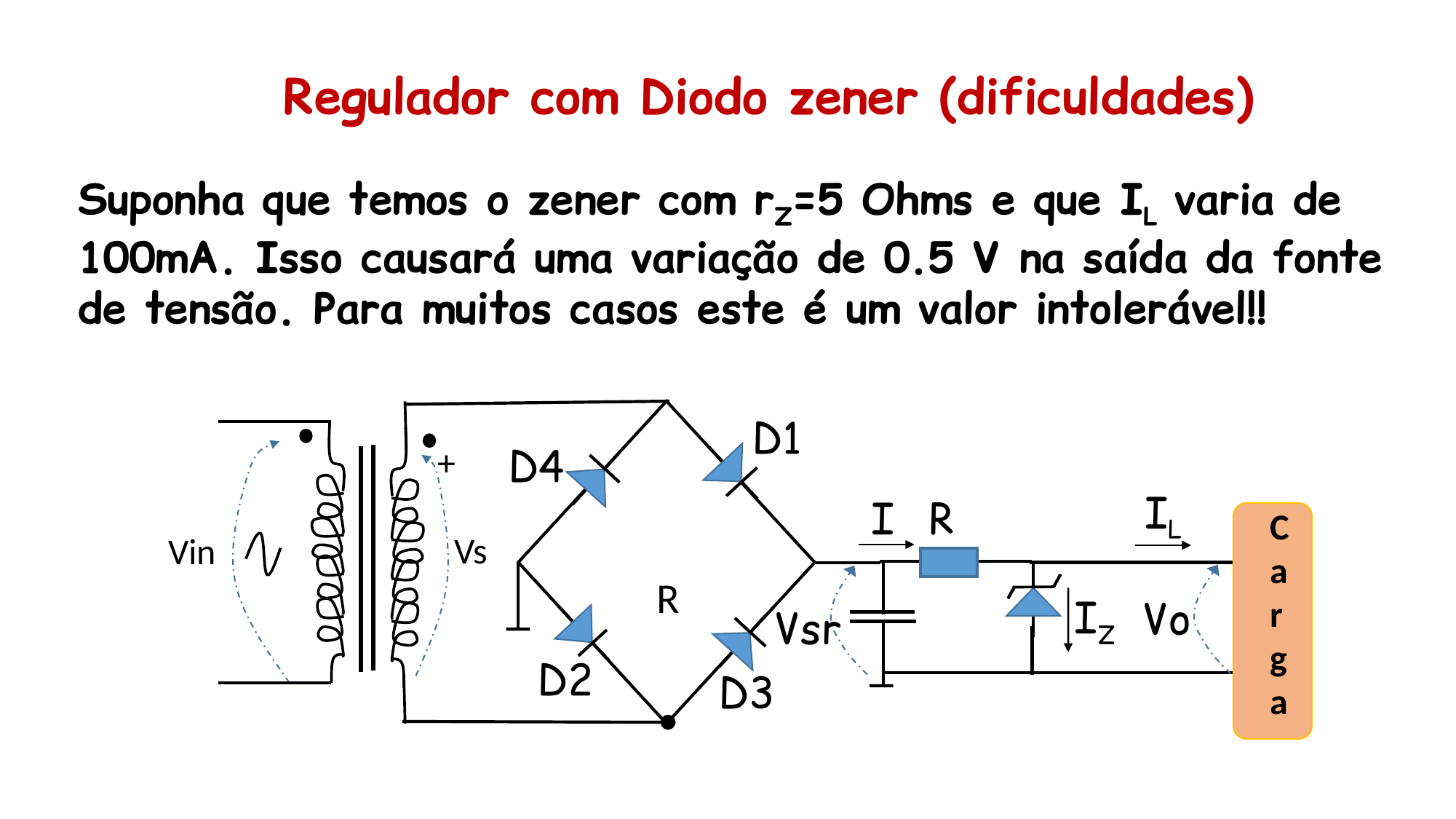

Regulador com Diodo zener (dificuldades)
Suponha que temos o zener com rZ=5 Ohms e que IL varia de 100mA. Isso causará uma variação de 0.5 V na saída da fonte de tensão. Para muitos casos este é um valor intolerável!!

D1

D4
+

IL
I
R

Carga
Vs
Vin

R

IZ
Vo
Vsr

D2
D3

419